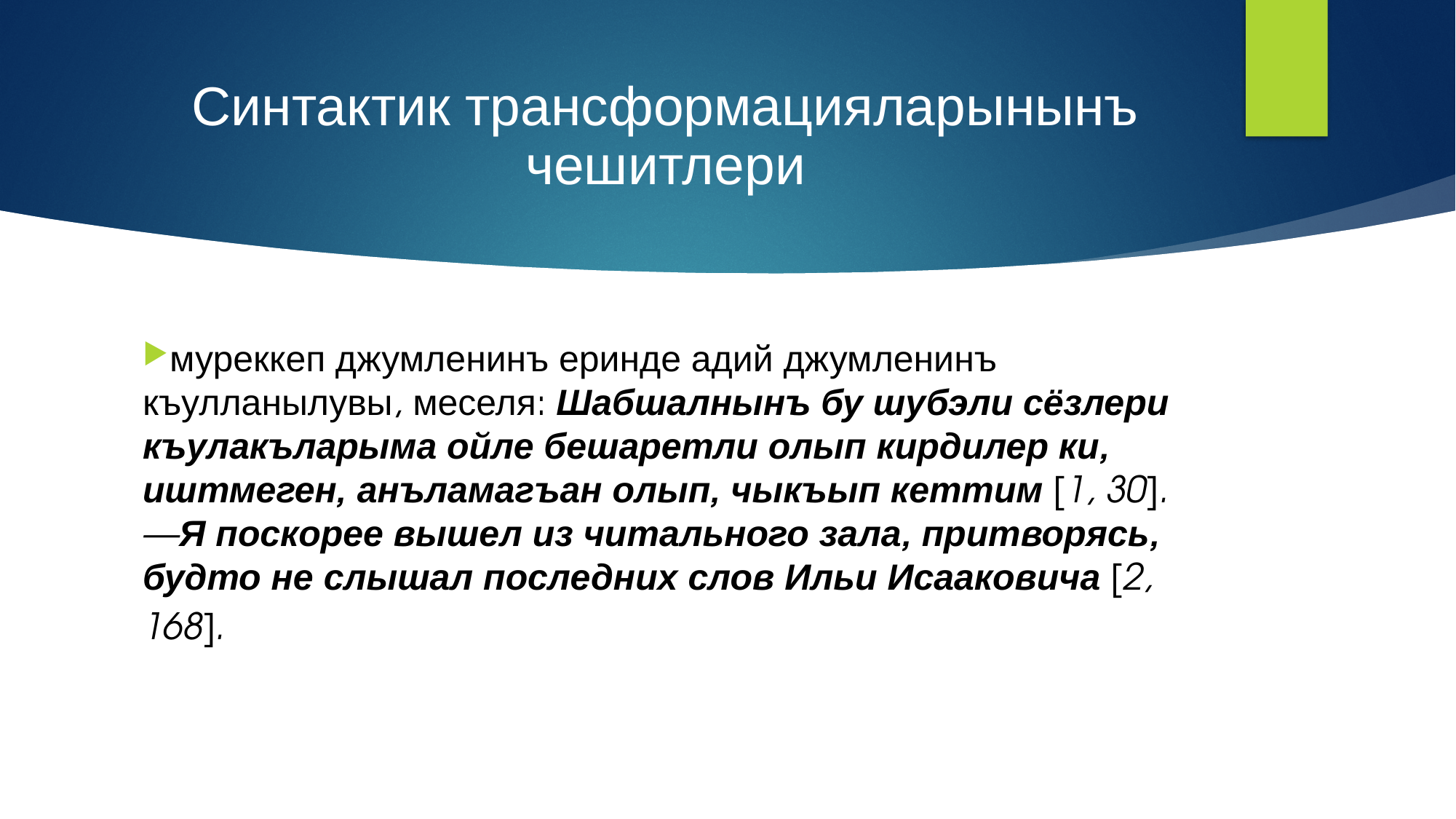

Синтактик трансформацияларынынъ чешитлери

муреккеп джумленинъ еринде адий джумленинъ къулланылувы, меселя: Шабшалнынъ бу шубэли сёзлери къулакъларыма ойле бешаретли олып кирдилер ки, иштмеген, анъламагъан олып, чыкъып кеттим [1, 30].—Я поскорее вышел из читального зала, притворясь, будто не слышал последних слов Ильи Исааковича [2, 168].